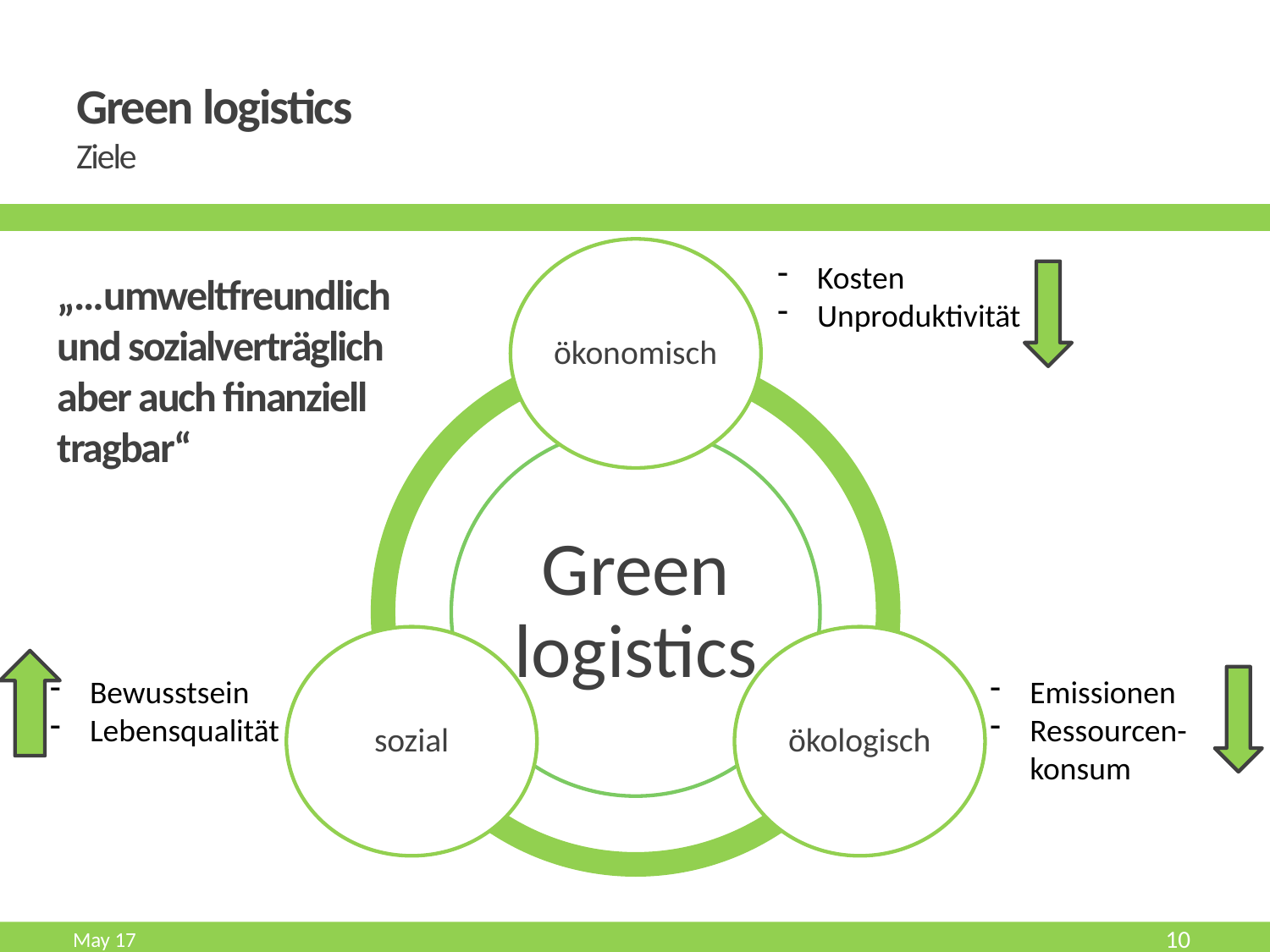

# Green logistics Ziele
Kosten
Unproduktivität
Green logistics
ökonomisch
ökologisch
sozial
„…umweltfreundlich und sozialverträglich aber auch finanziell tragbar“

Bewusstsein
Lebensqualität
Emissionen
Ressourcen-
konsum

May 17
10